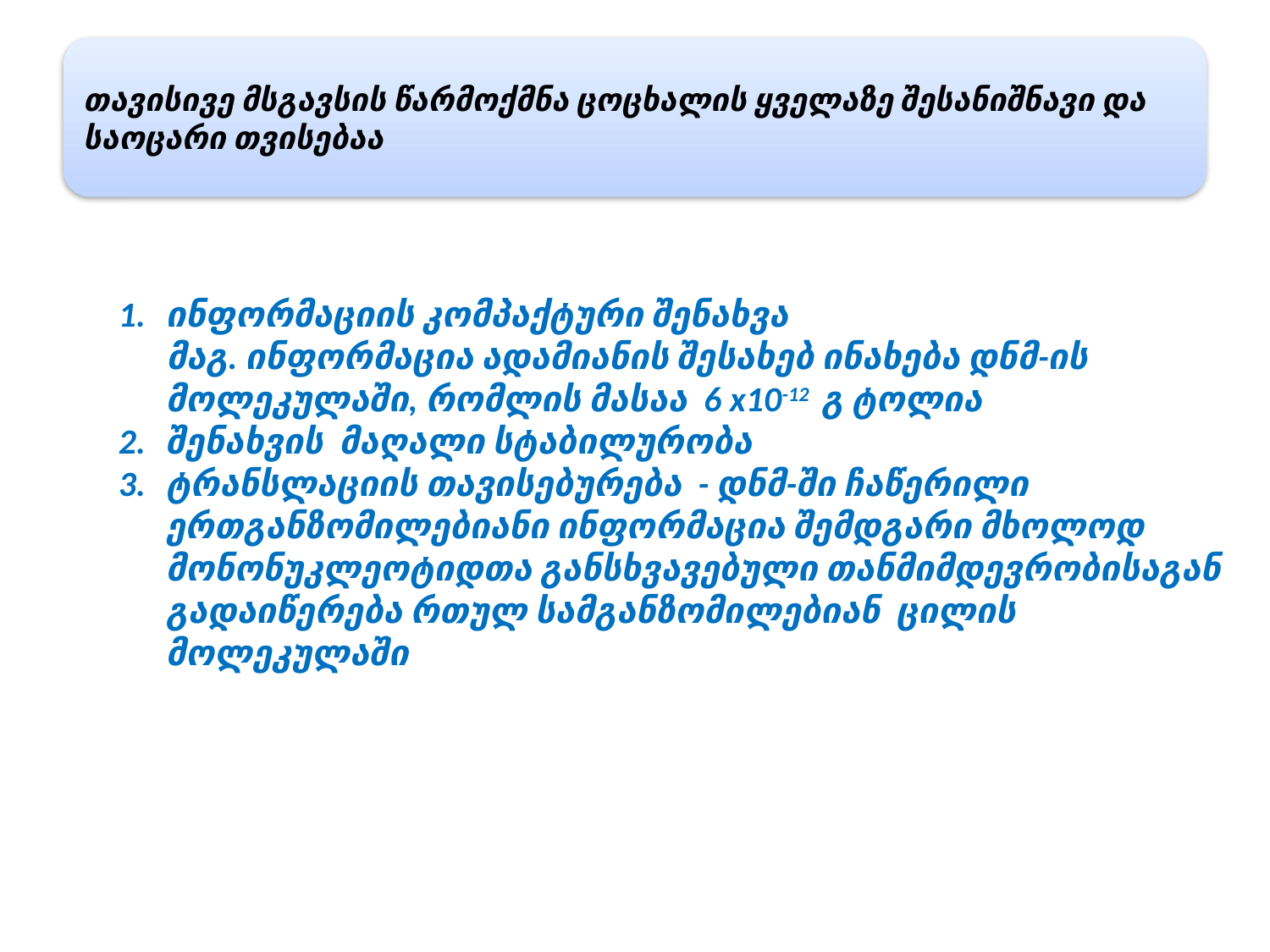

თავისივე მსგავსის წარმოქმნა ცოცხალის ყველაზე შესანიშნავი და საოცარი თვისებაა
ინფორმაციის კომპაქტური შენახვა
      მაგ. ინფორმაცია ადამიანის შესახებ ინახება დნმ-ის მოლეკულაში, რომლის მასაა  6 x10-12  გ ტოლია
შენახვის  მაღალი სტაბილურობა
ტრანსლაციის თავისებურება  - დნმ-ში ჩაწერილი ერთგანზომილებიანი ინფორმაცია შემდგარი მხოლოდ მონონუკლეოტიდთა განსხვავებული თანმიმდევრობისაგან გადაიწერება რთულ სამგანზომილებიან  ცილის მოლეკულაში